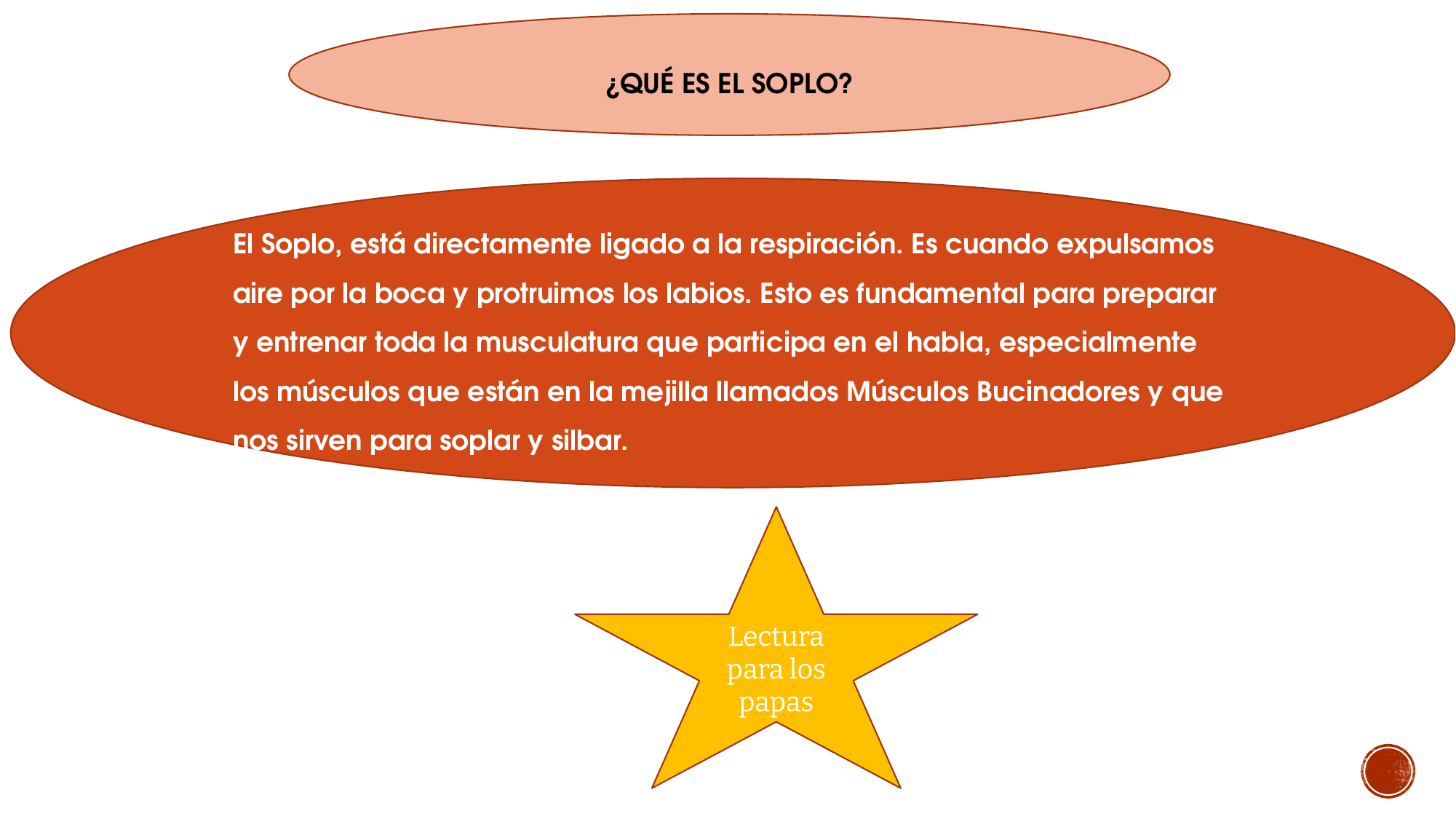

¿QUÉ ES EL SOPLO?
El Soplo, está directamente ligado a la respiración. Es cuando expulsamos aire por la boca y protruimos los labios. Esto es fundamental para preparar y entrenar toda la musculatura que participa en el habla, especialmente los músculos que están en la mejilla llamados Músculos Bucinadores y que nos sirven para soplar y silbar.
Lectura para los papas